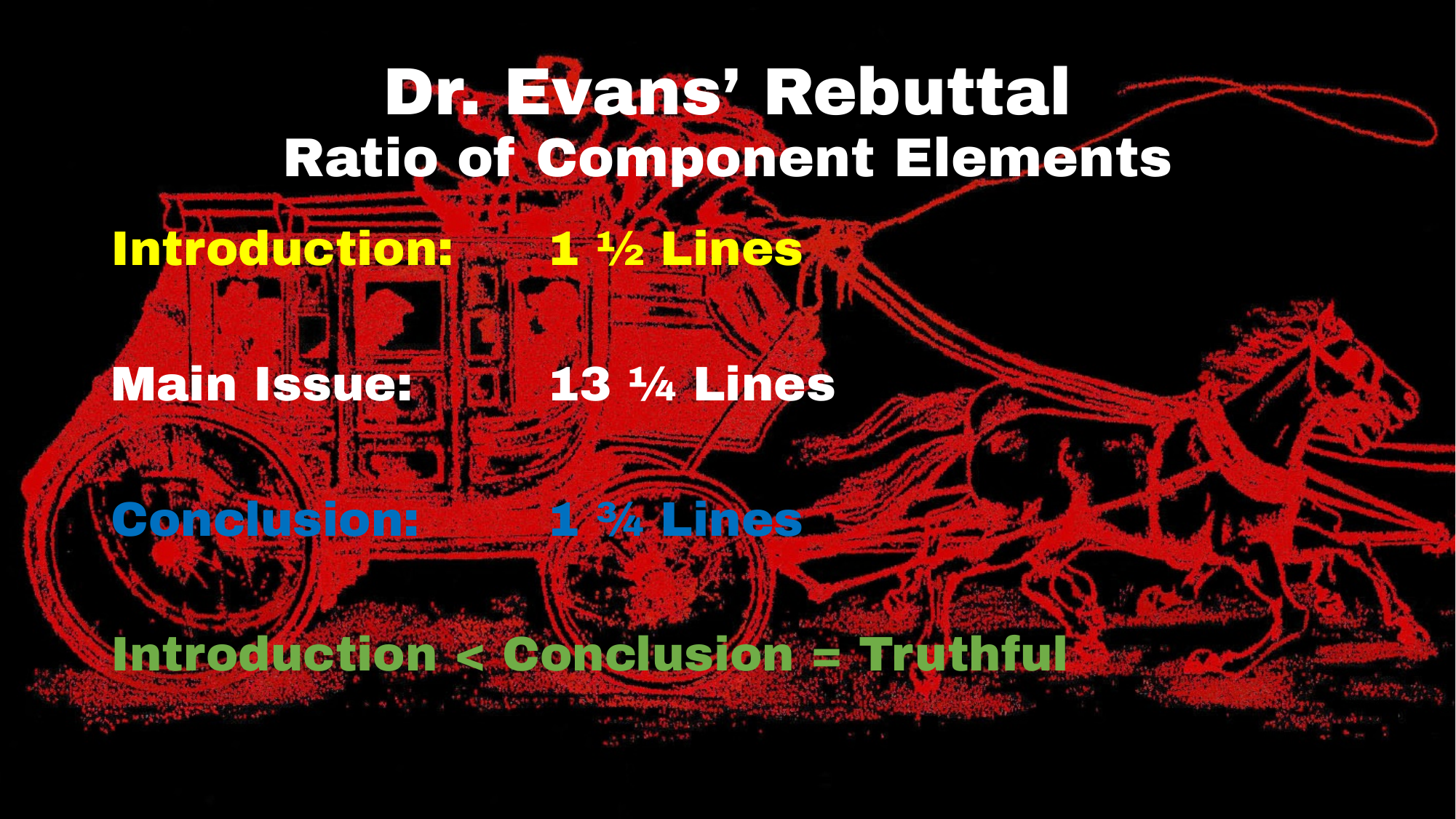

# Dr. Evans’ Rebuttal Ratio of Component Elements
Introduction:	1 ½ Lines

Main Issue:		13 ¼ Lines

Conclusion:		1 ¾ Lines

Introduction < Conclusion = Truthful